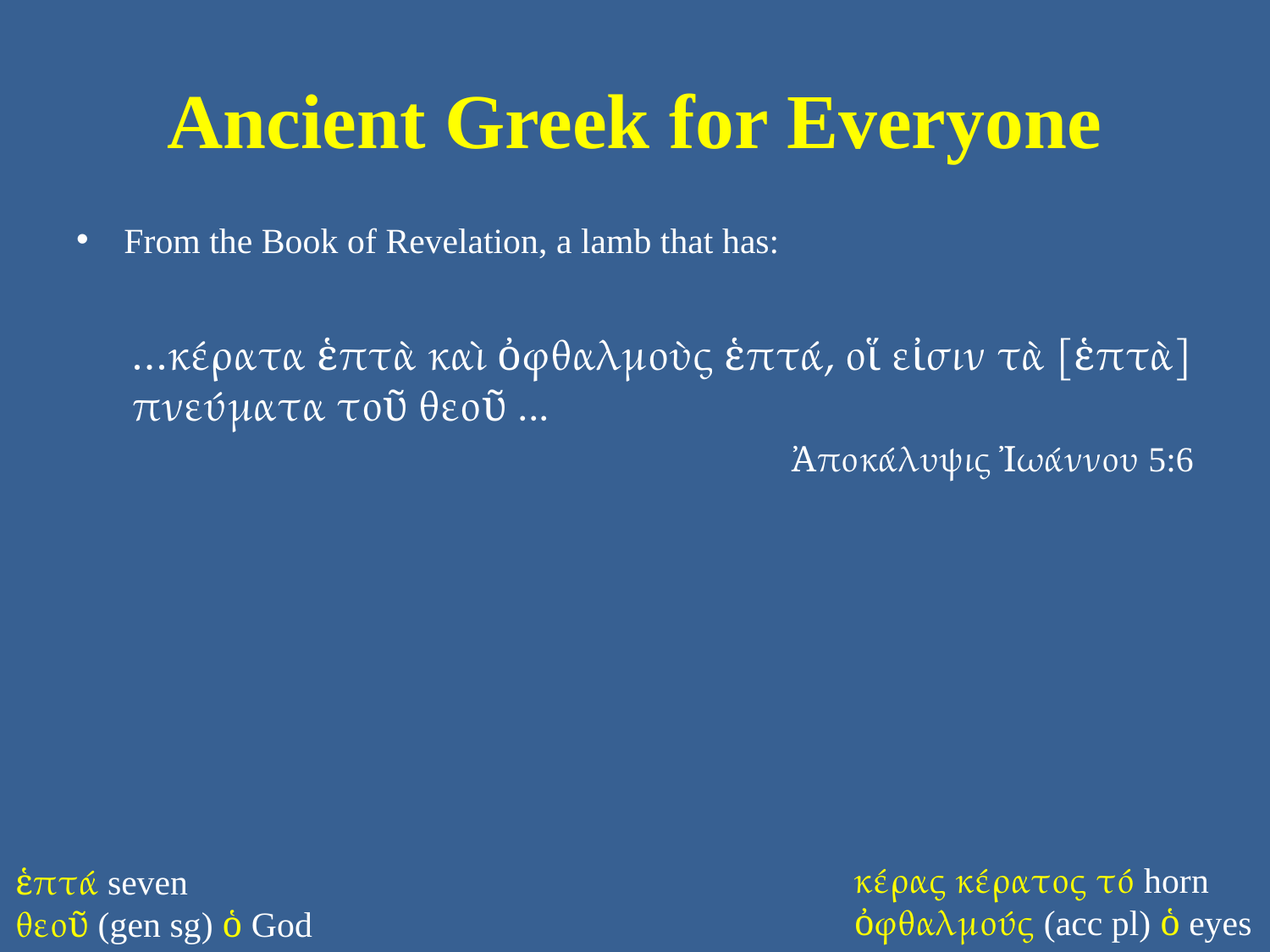

# Ancient Greek for Everyone
From the Book of Revelation, a lamb that has:

…κέρατα ἑπτὰ καὶ ὀφθαλμοὺς ἑπτά, οἵ εἰσιν τὰ [ἑπτὰ] πνεύματα τοῦ θεοῦ ...
Ἀποκάλυψις Ἰωάννου 5:6
κέρας κέρατος τό horn
ὀφθαλμούς (acc pl) ὁ eyes
ἑπτά seven
θεοῦ (gen sg) ὁ God